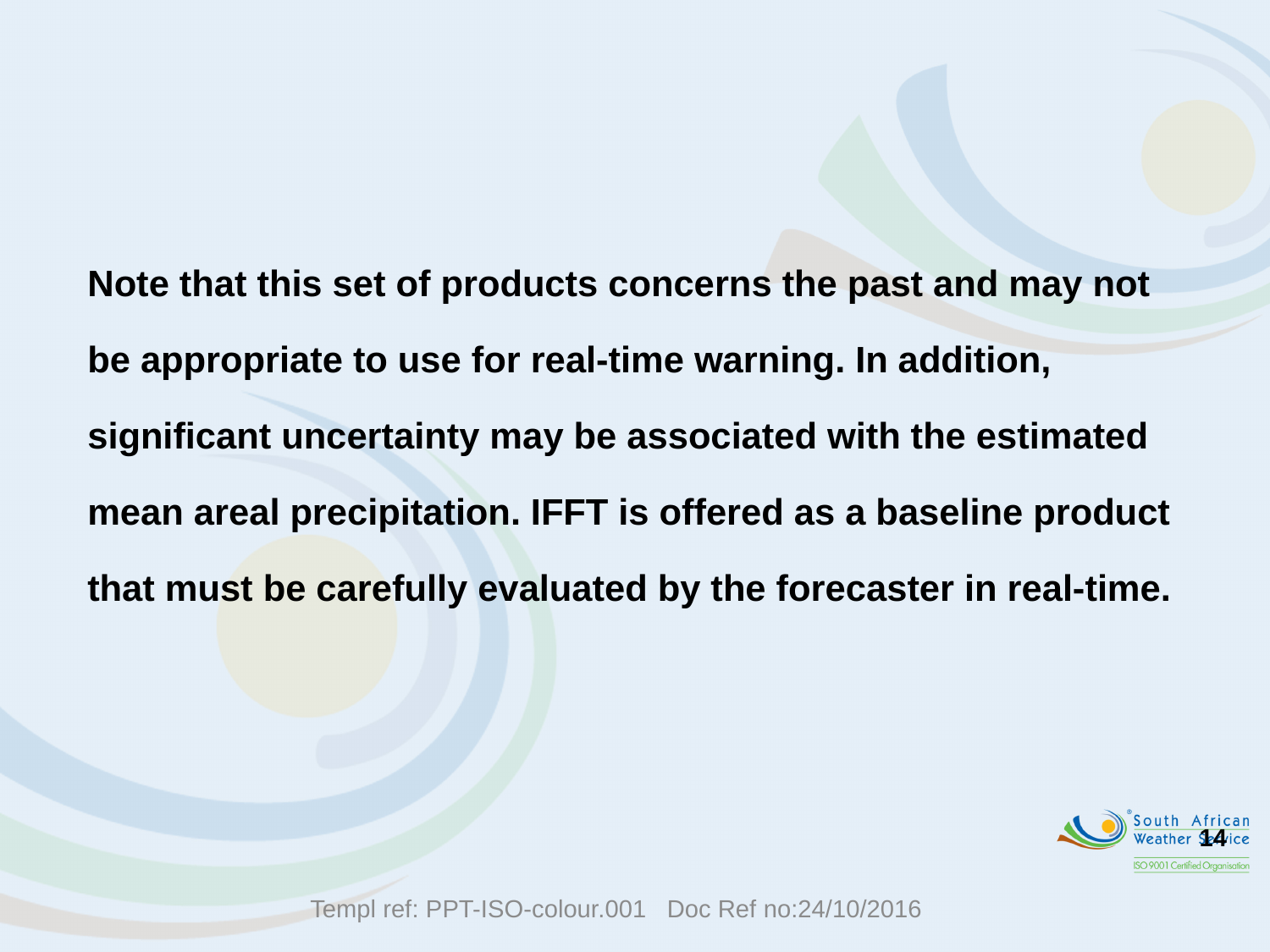

Note that this set of products concerns the past and may not be appropriate to use for real-time warning. In addition, significant uncertainty may be associated with the estimated mean areal precipitation. IFFT is offered as a baseline product that must be carefully evaluated by the forecaster in real-time.
14
Templ ref: PPT-ISO-colour.001   Doc Ref no:24/10/2016